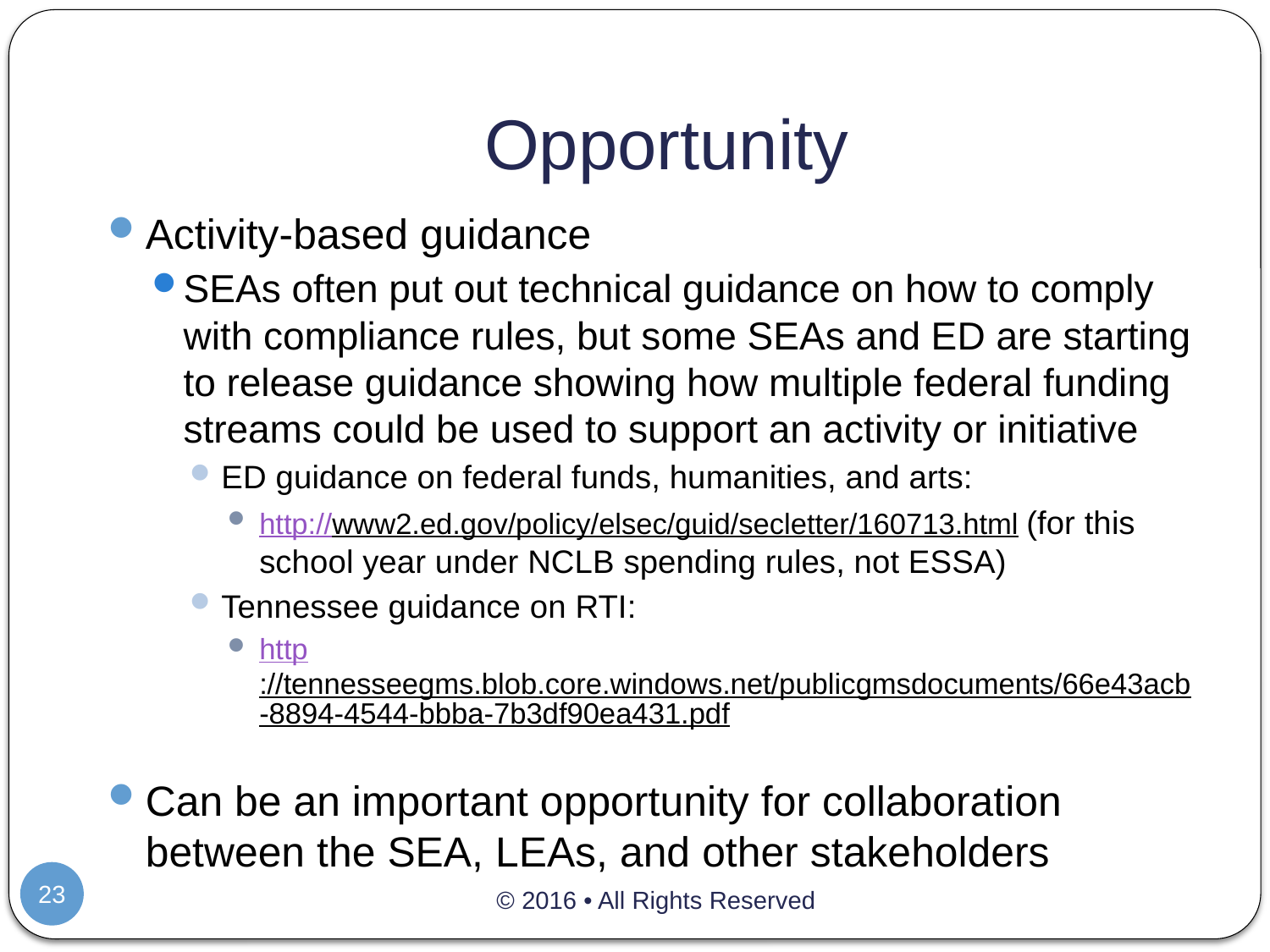

# Opportunity
Activity-based guidance
SEAs often put out technical guidance on how to comply with compliance rules, but some SEAs and ED are starting to release guidance showing how multiple federal funding streams could be used to support an activity or initiative
ED guidance on federal funds, humanities, and arts:
http://www2.ed.gov/policy/elsec/guid/secletter/160713.html (for this school year under NCLB spending rules, not ESSA)
Tennessee guidance on RTI:
http://tennesseegms.blob.core.windows.net/publicgmsdocuments/66e43acb-8894-4544-bbba-7b3df90ea431.pdf
Can be an important opportunity for collaboration between the SEA, LEAs, and other stakeholders

23
© 2016 • All Rights Reserved